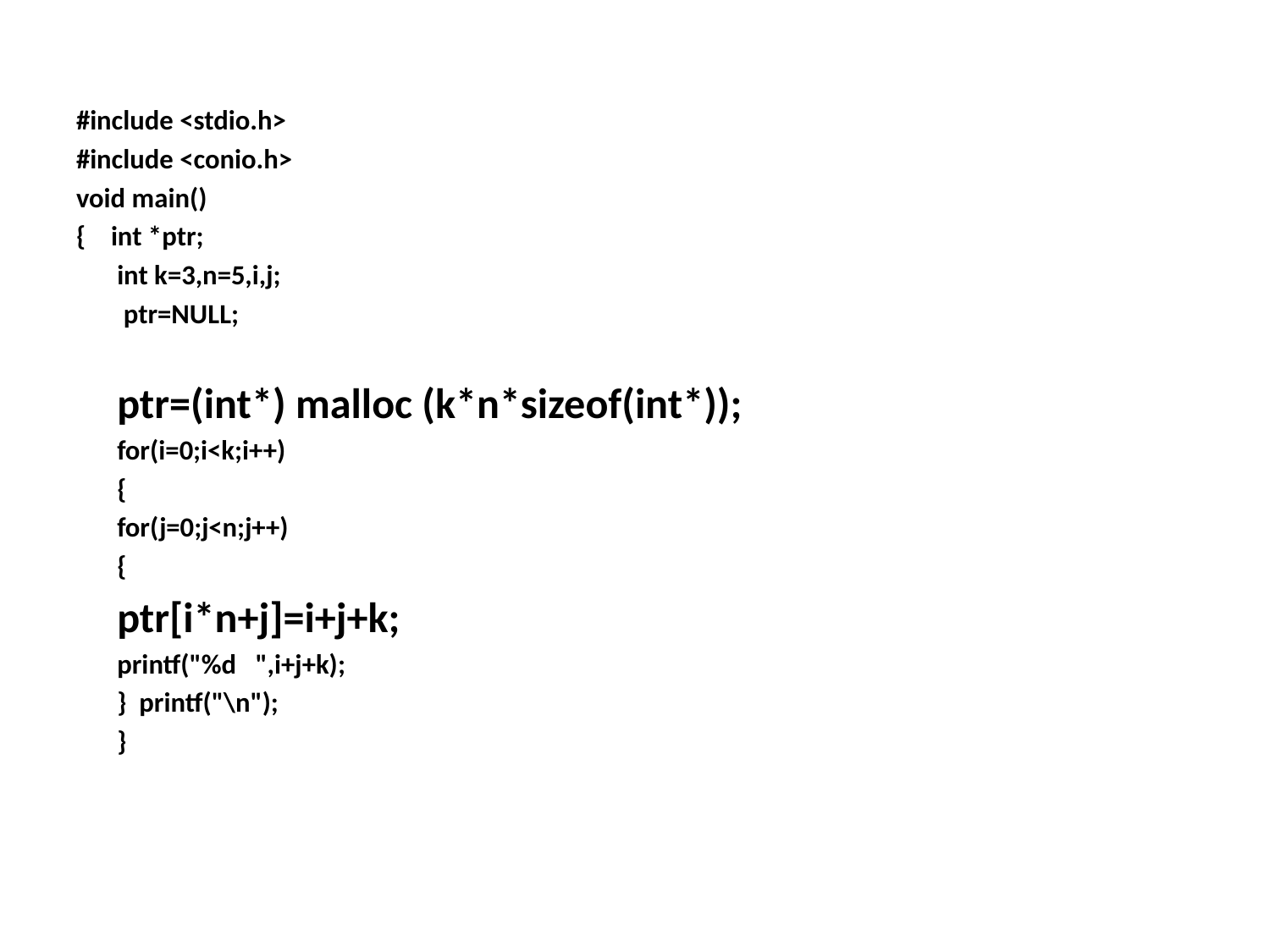

#
#include <stdio.h>
#include <conio.h>
void main()
{    int *ptr;
	int k=3,n=5,i,j;
	 ptr=NULL;

	ptr=(int*) malloc (k*n*sizeof(int*));
	for(i=0;i<k;i++)
	{
		for(j=0;j<n;j++)
		{
			ptr[i*n+j]=i+j+k;
			printf("%d   ",i+j+k);
		}  printf("\n");
	}